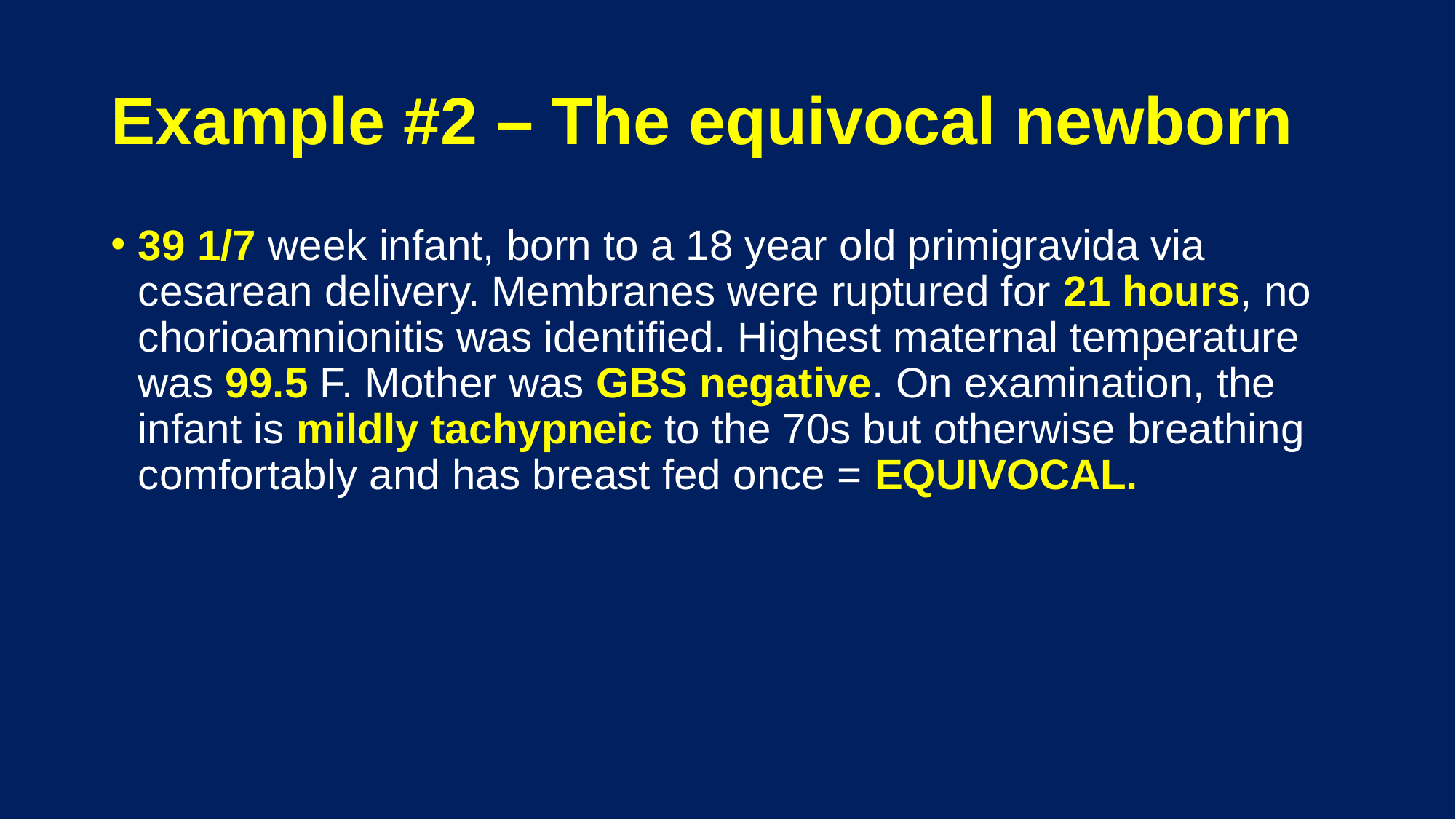

# Example #2 – The equivocal newborn
39 1/7 week infant, born to a 18 year old primigravida via cesarean delivery. Membranes were ruptured for 21 hours, no chorioamnionitis was identified. Highest maternal temperature was 99.5 F. Mother was GBS negative. On examination, the infant is mildly tachypneic to the 70s but otherwise breathing comfortably and has breast fed once = EQUIVOCAL.